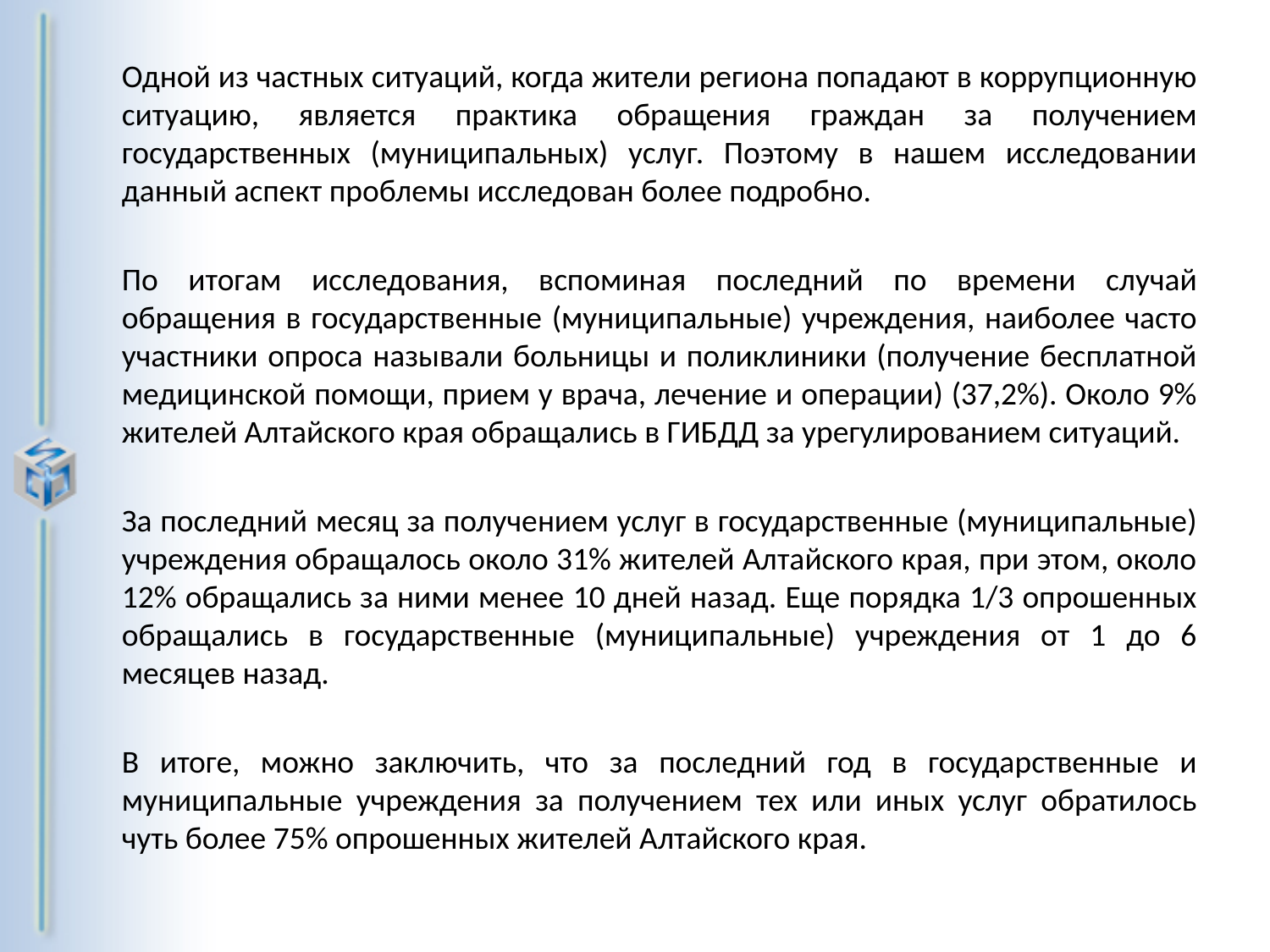

Одной из частных ситуаций, когда жители региона попадают в коррупционную ситуацию, является практика обращения граждан за получением государственных (муниципальных) услуг. Поэтому в нашем исследовании данный аспект проблемы исследован более подробно.

По итогам исследования, вспоминая последний по времени случай обращения в государственные (муниципальные) учреждения, наиболее часто участники опроса называли больницы и поликлиники (получение бесплатной медицинской помощи, прием у врача, лечение и операции) (37,2%). Около 9% жителей Алтайского края обращались в ГИБДД за урегулированием ситуаций.

За последний месяц за получением услуг в государственные (муниципальные) учреждения обращалось около 31% жителей Алтайского края, при этом, около 12% обращались за ними менее 10 дней назад. Еще порядка 1/3 опрошенных обращались в государственные (муниципальные) учреждения от 1 до 6 месяцев назад.

В итоге, можно заключить, что за последний год в государственные и муниципальные учреждения за получением тех или иных услуг обратилось чуть более 75% опрошенных жителей Алтайского края.